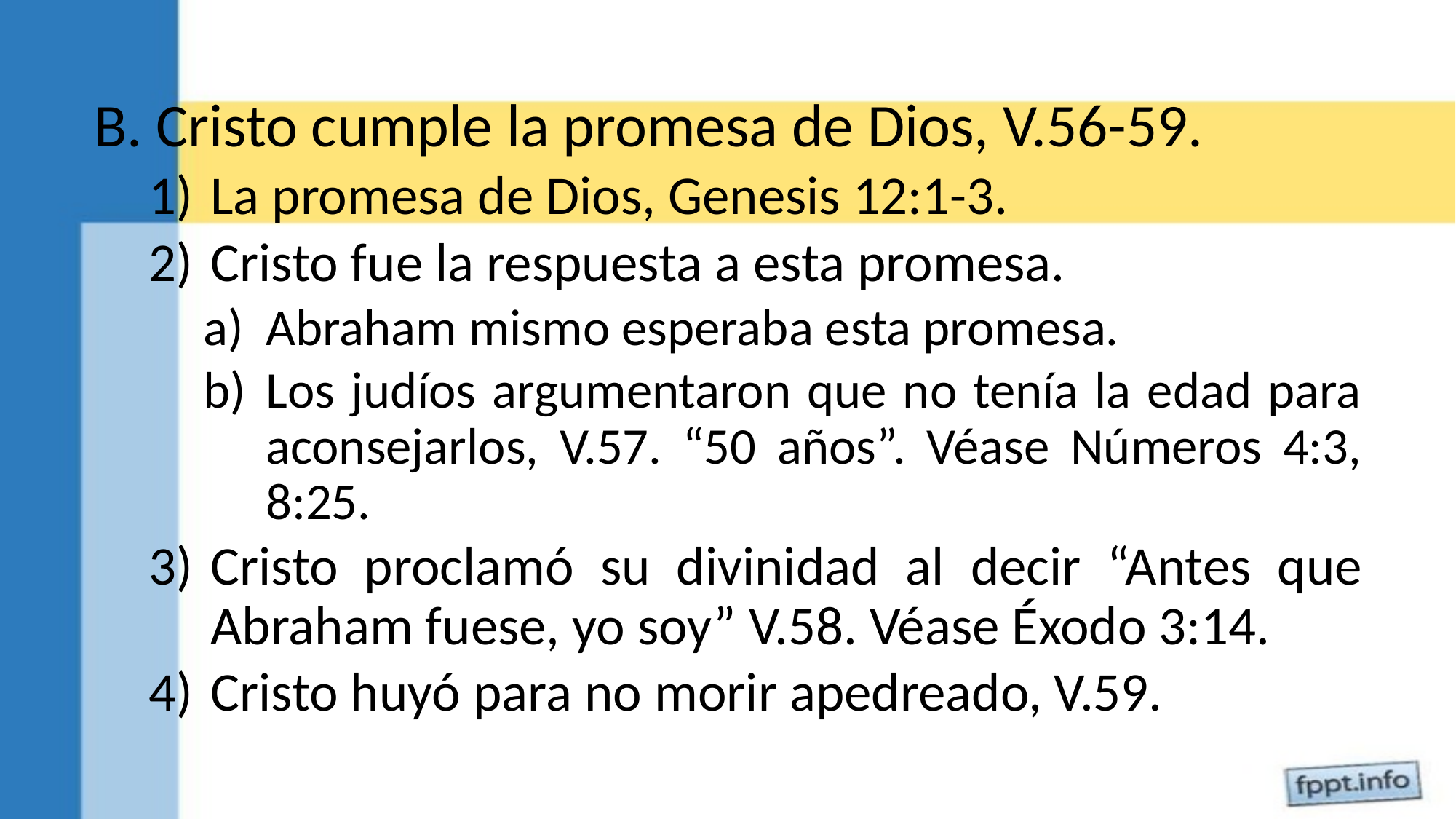

Cristo cumple la promesa de Dios, V.56-59.
La promesa de Dios, Genesis 12:1-3.
Cristo fue la respuesta a esta promesa.
Abraham mismo esperaba esta promesa.
Los judíos argumentaron que no tenía la edad para aconsejarlos, V.57. “50 años”. Véase Números 4:3, 8:25.
Cristo proclamó su divinidad al decir “Antes que Abraham fuese, yo soy” V.58. Véase Éxodo 3:14.
Cristo huyó para no morir apedreado, V.59.